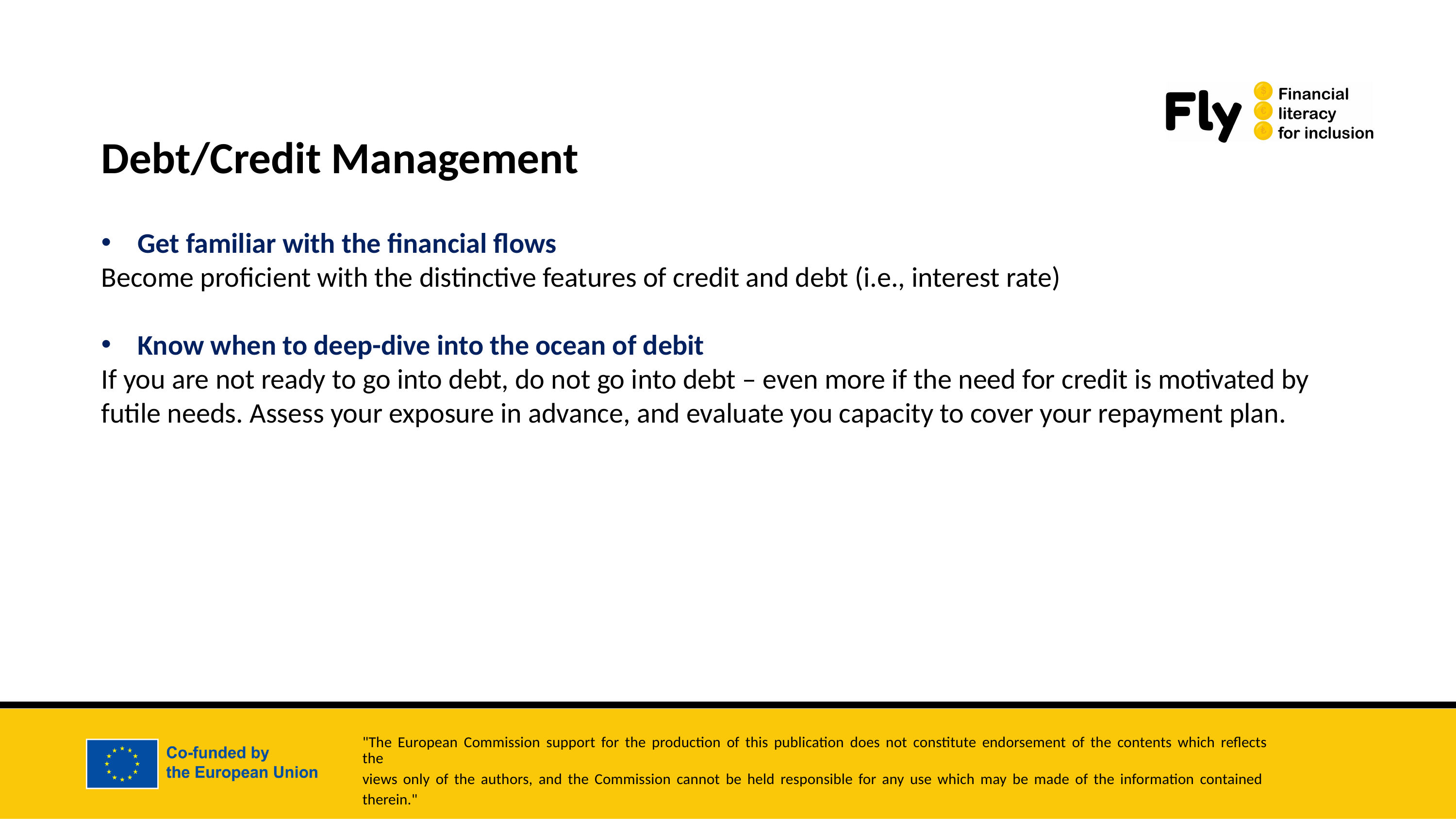

Debt/Credit Management
Get familiar with the financial flows
Become proficient with the distinctive features of credit and debt (i.e., interest rate)

Know when to deep-dive into the ocean of debit
If you are not ready to go into debt, do not go into debt – even more if the need for credit is motivated by futile needs. Assess your exposure in advance, and evaluate you capacity to cover your repayment plan.